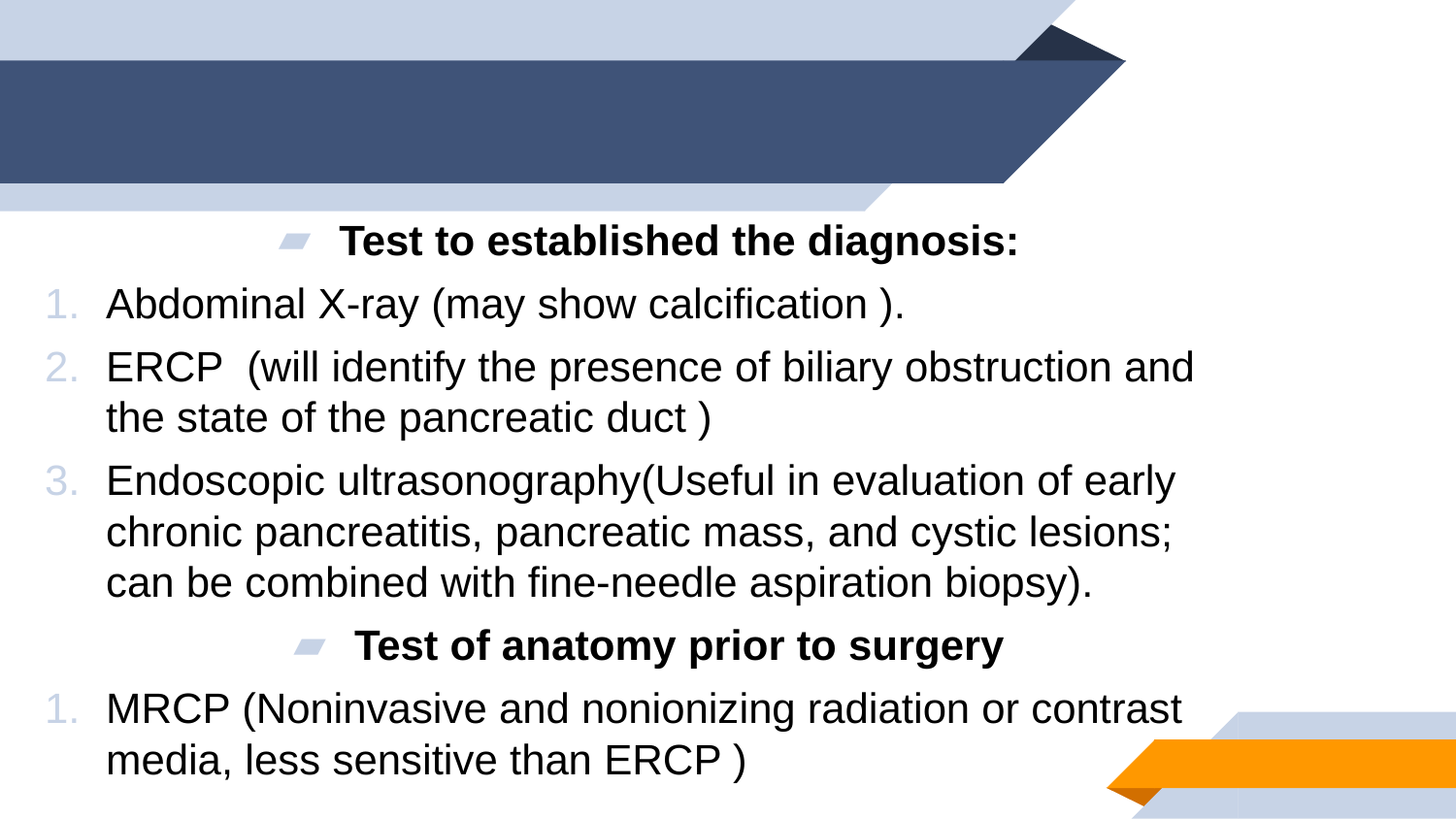

Test to established the diagnosis:
Abdominal X-ray (may show calcification ).
ERCP  (will identify the presence of biliary obstruction and the state of the pancreatic duct )
Endoscopic ultrasonography(Useful in evaluation of early chronic pancreatitis, pancreatic mass, and cystic lesions; can be combined with fine-needle aspiration biopsy).
Test of anatomy prior to surgery
MRCP (Noninvasive and nonionizing radiation or contrast media, less sensitive than ERCP )